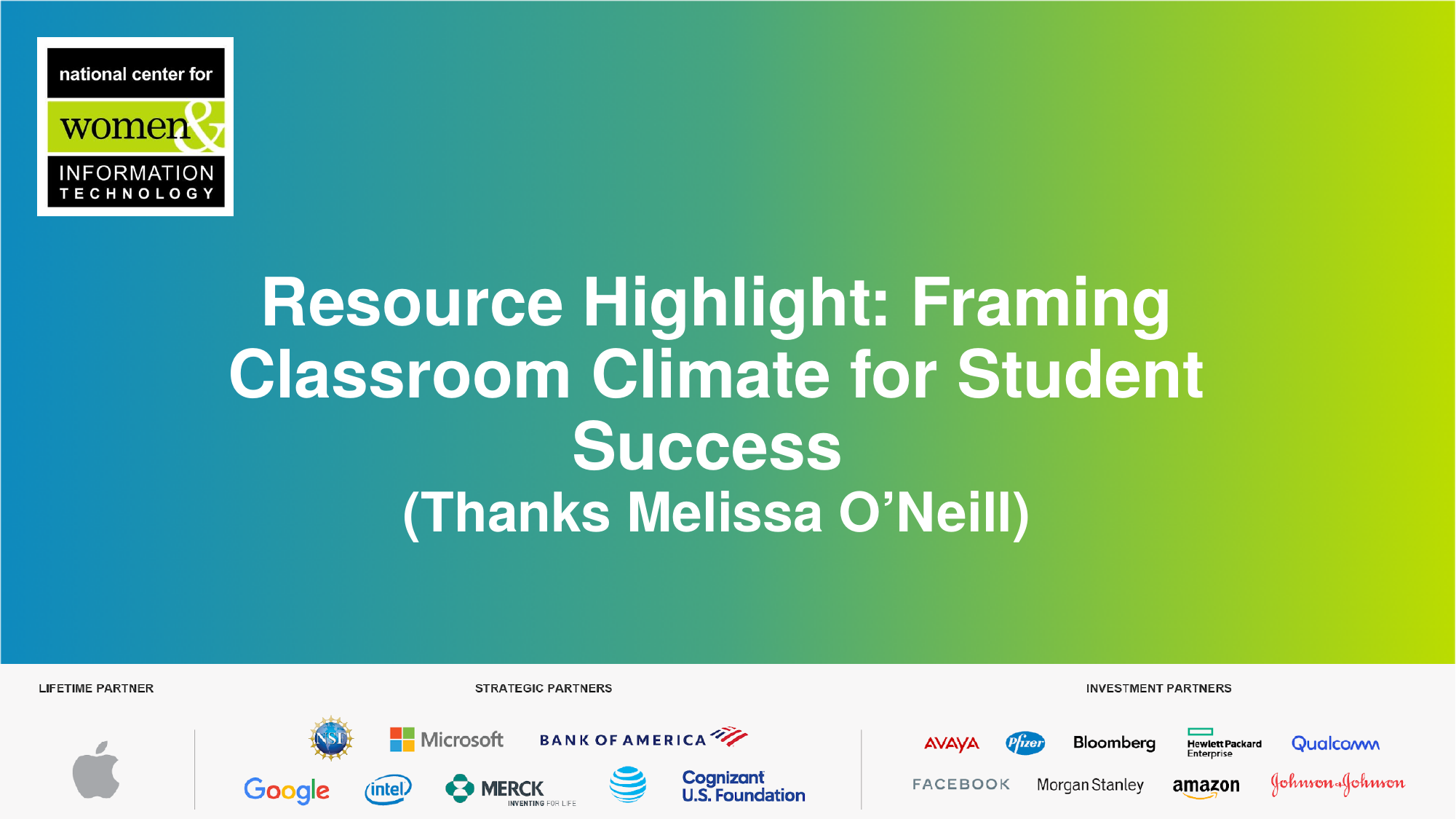

# Resource Highlight: Framing Classroom Climate for Student Success (Thanks Melissa O’Neill)